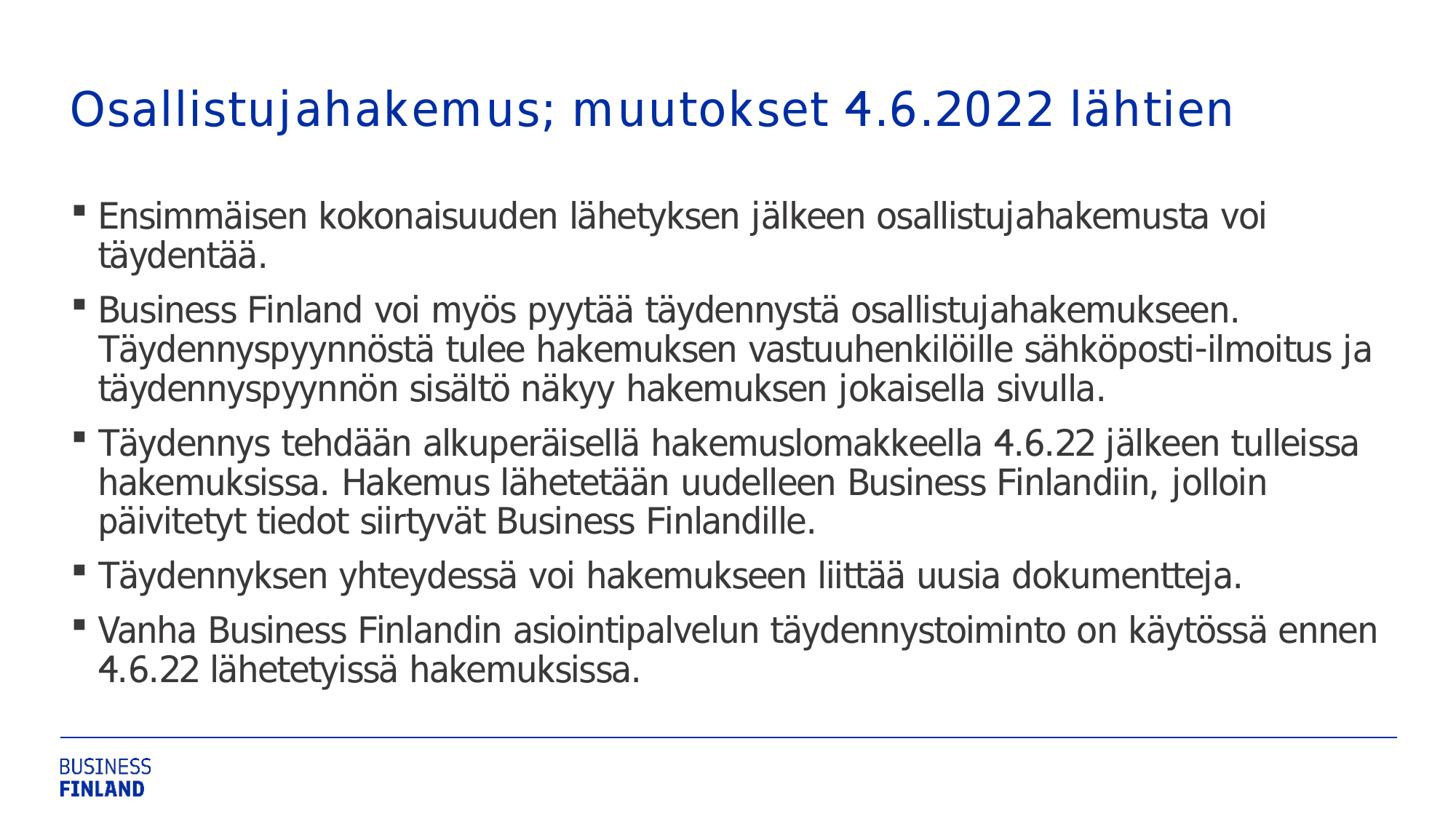

# Osallistujahakemus; muutokset 4.6.2022 lähtien
Ensimmäisen kokonaisuuden lähetyksen jälkeen osallistujahakemusta voi täydentää.
Business Finland voi myös pyytää täydennystä osallistujahakemukseen. Täydennyspyynnöstä tulee hakemuksen vastuuhenkilöille sähköposti-ilmoitus ja täydennyspyynnön sisältö näkyy hakemuksen jokaisella sivulla.
Täydennys tehdään alkuperäisellä hakemuslomakkeella 4.6.22 jälkeen tulleissa hakemuksissa. Hakemus lähetetään uudelleen Business Finlandiin, jolloin päivitetyt tiedot siirtyvät Business Finlandille.
Täydennyksen yhteydessä voi hakemukseen liittää uusia dokumentteja.
Vanha Business Finlandin asiointipalvelun täydennystoiminto on käytössä ennen 4.6.22 lähetetyissä hakemuksissa.